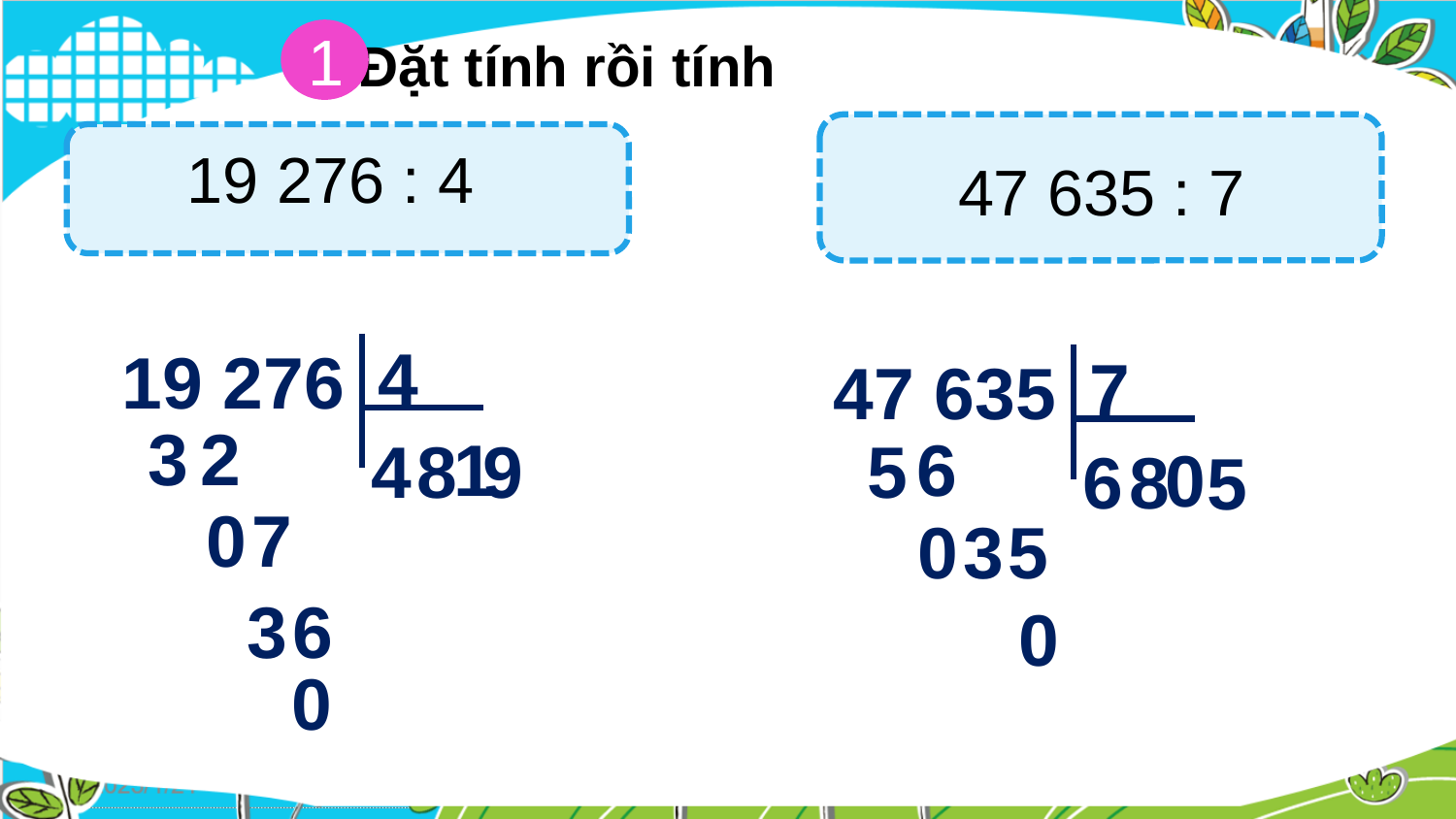

1
Đặt tính rồi tính

47 635 : 7

19 276 : 4
4
19 276
7
47 635
3
2
6
1
5
4
8
9
0
6
8
5
7
0
5
3
0
6
3
0
0